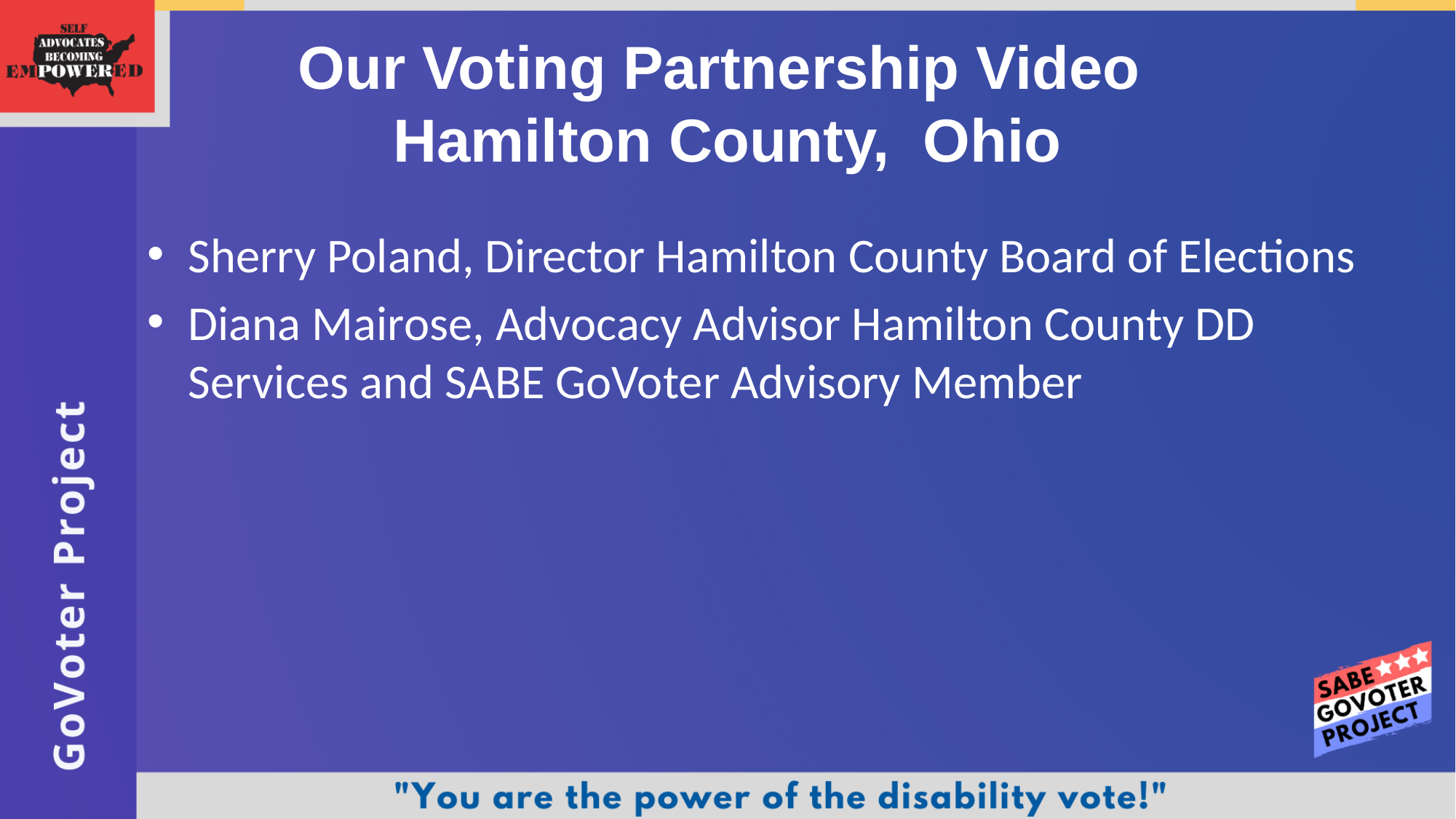

# Our Voting Partnership Video Hamilton County,  Ohio
Sherry Poland, Director Hamilton County Board of Elections
Diana Mairose, Advocacy Advisor Hamilton County DD Services and SABE GoVoter Advisory Member